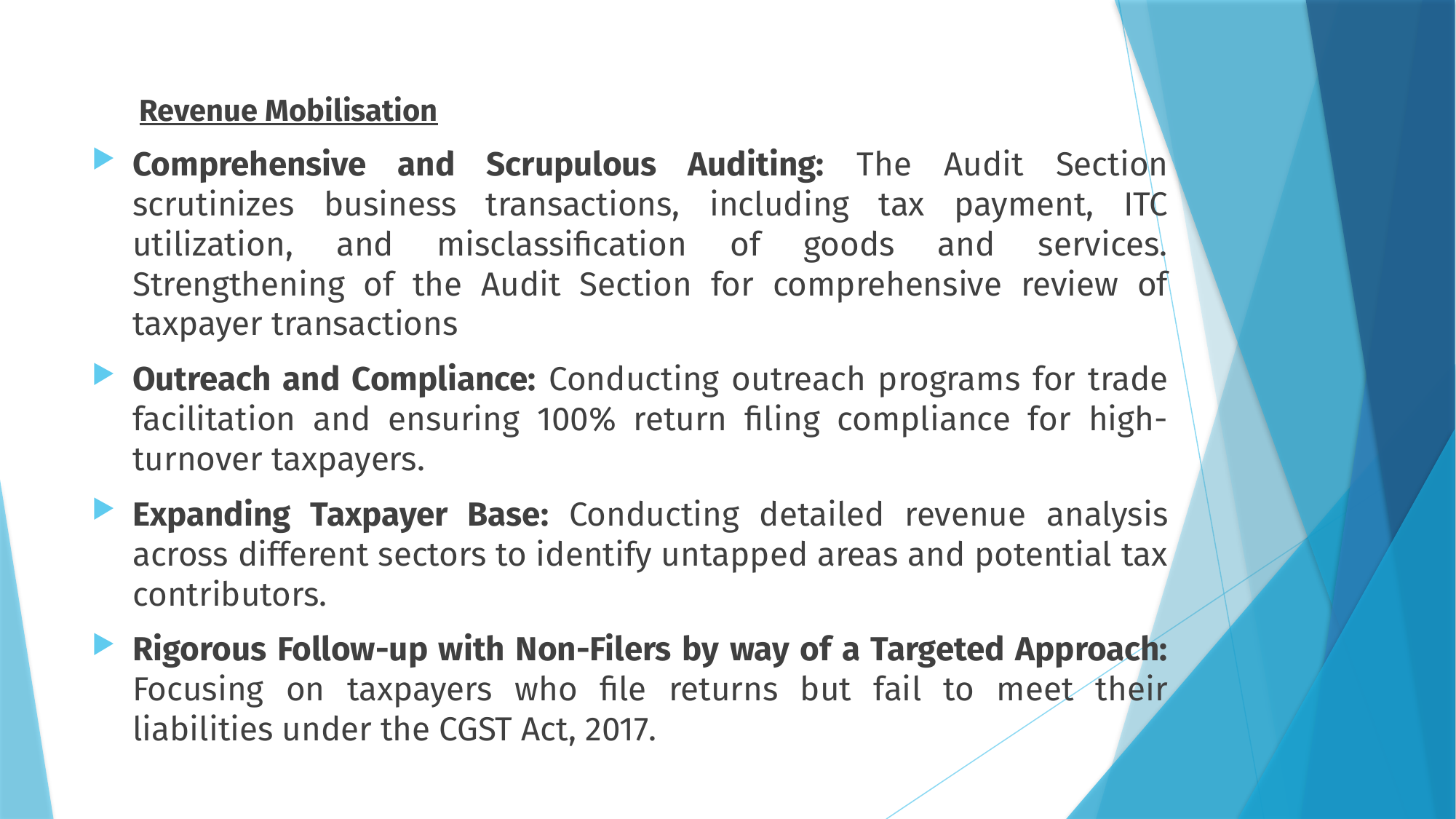

#
Revenue Mobilisation
Comprehensive and Scrupulous Auditing: The Audit Section scrutinizes business transactions, including tax payment, ITC utilization, and misclassification of goods and services. Strengthening of the Audit Section for comprehensive review of taxpayer transactions
Outreach and Compliance: Conducting outreach programs for trade facilitation and ensuring 100% return filing compliance for high-turnover taxpayers.
Expanding Taxpayer Base: Conducting detailed revenue analysis across different sectors to identify untapped areas and potential tax contributors.
Rigorous Follow-up with Non-Filers by way of a Targeted Approach: Focusing on taxpayers who file returns but fail to meet their liabilities under the CGST Act, 2017.